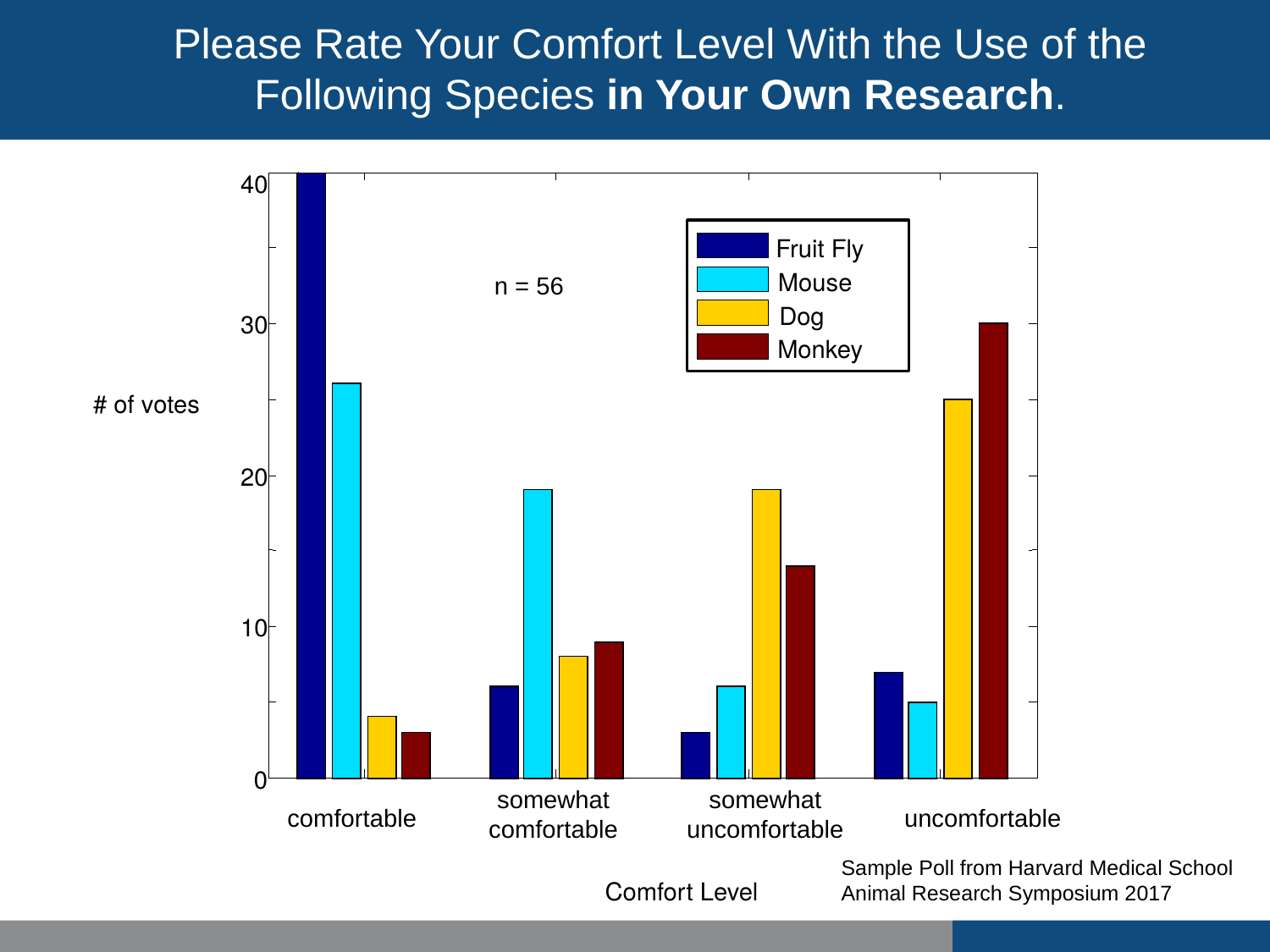

Please Rate Your Comfort Level With the Use of the
Following Species in Your Own Research.

40

Fruit Fly

n = 56

Mouse

Dog

30

Monkey

# of votes

20

10

0

somewhat
comfortable
somewhat
uncomfortable

comfortable
uncomfortable
Sample Poll from Harvard Medical School Animal Research Symposium 2017
Comfort Level